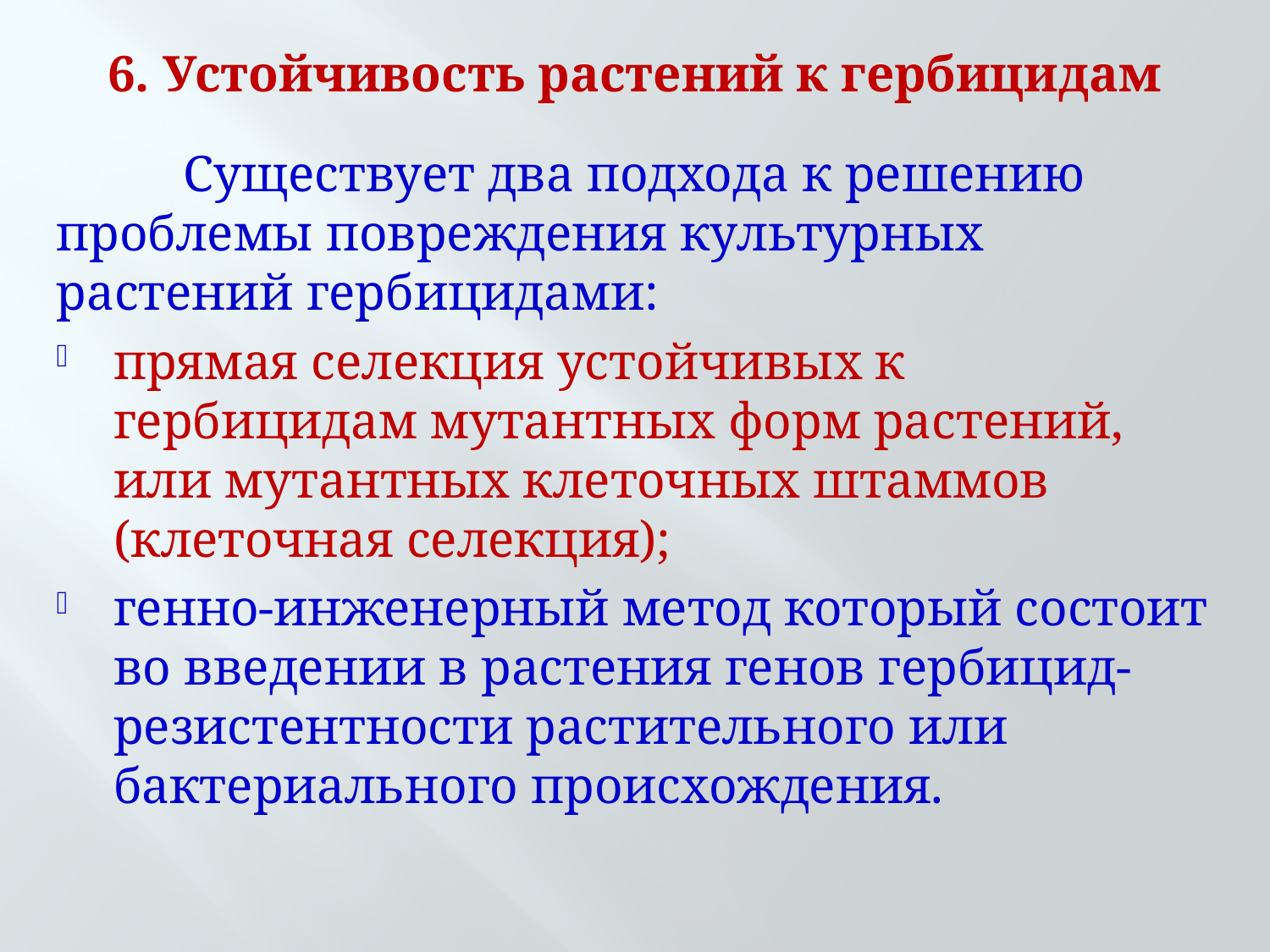

# 6. Устойчивость растений к гербицидам
	Существует два подхода к решению проблемы повреждения культурных растений гербицидами:
прямая селекция устойчивых к гербицидам мутантных форм растений, или мутантных клеточных штаммов (клеточная селекция);
генно-инженерный метод который состоит во введении в растения генов гербицид-резистентности растительного или бактериального происхождения.